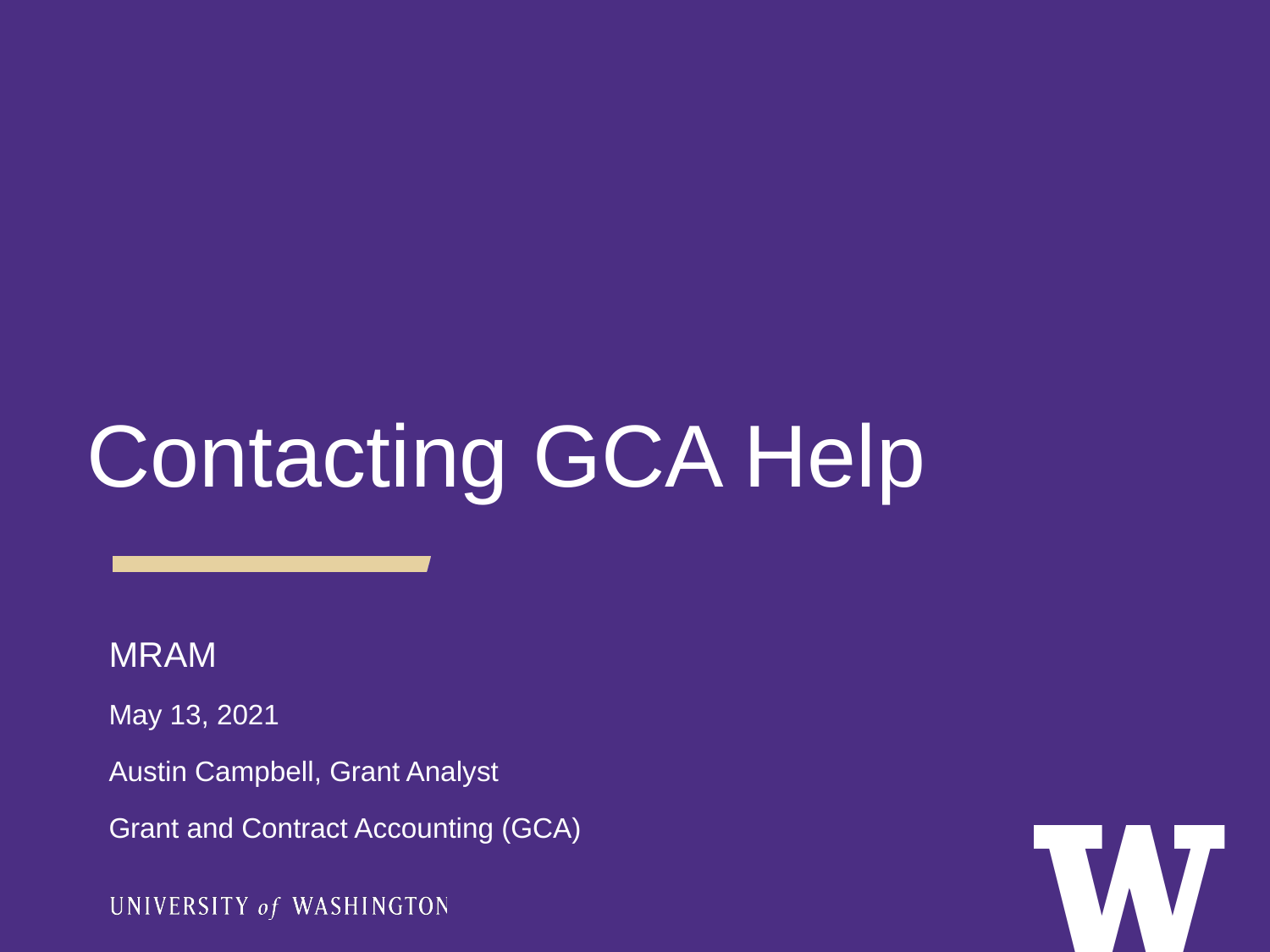

Contacting GCA Help
MRAM
May 13, 2021
Austin Campbell, Grant Analyst
Grant and Contract Accounting (GCA)